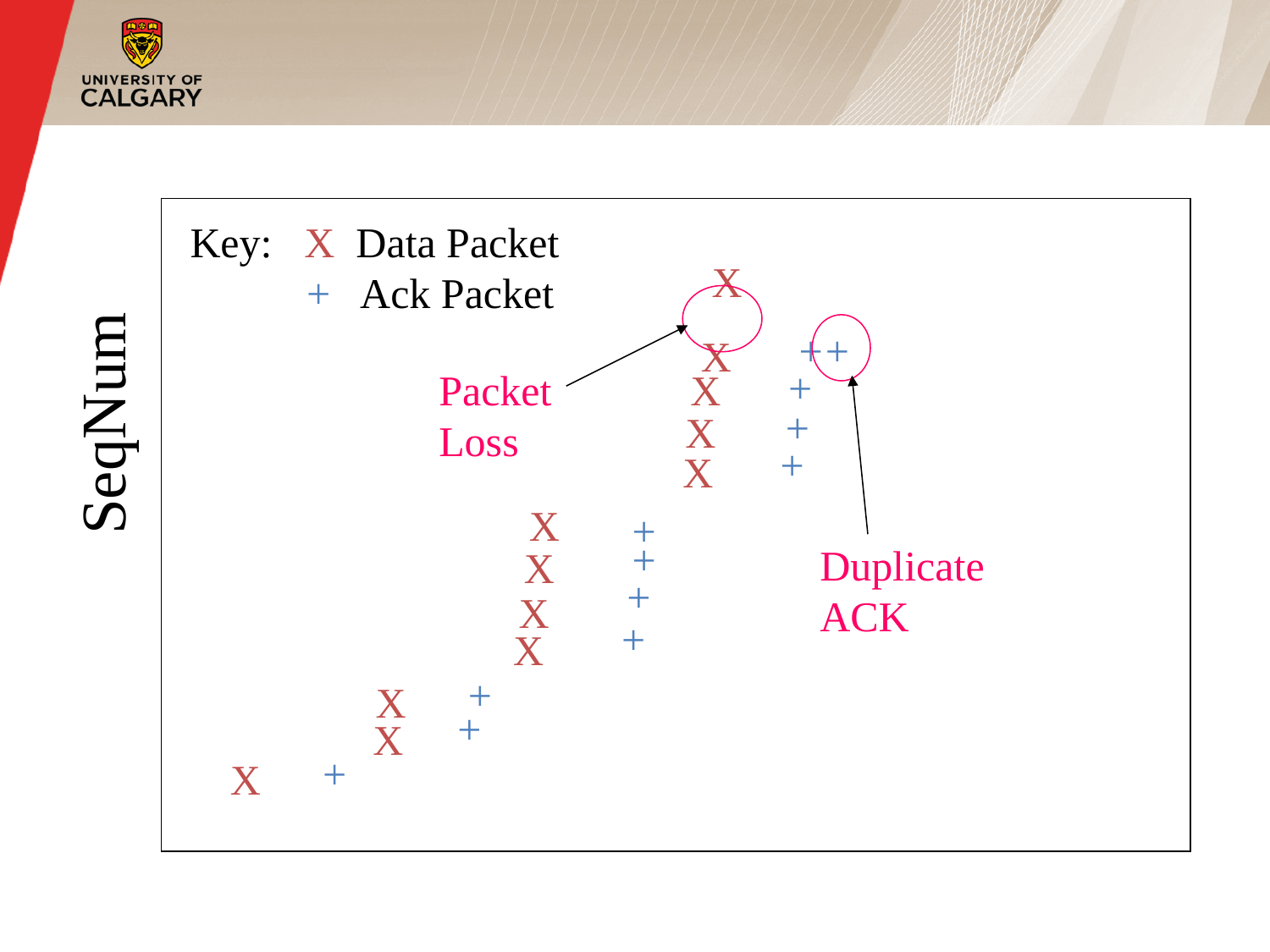

Key:   X  Data Packet
           +   Ack Packet
X

+
+
X

+
Packet
Loss
X

SeqNum
+
X
+
X
X
+
+
Duplicate
ACK
X
+
X
+
X
+
X
+
X
+
X